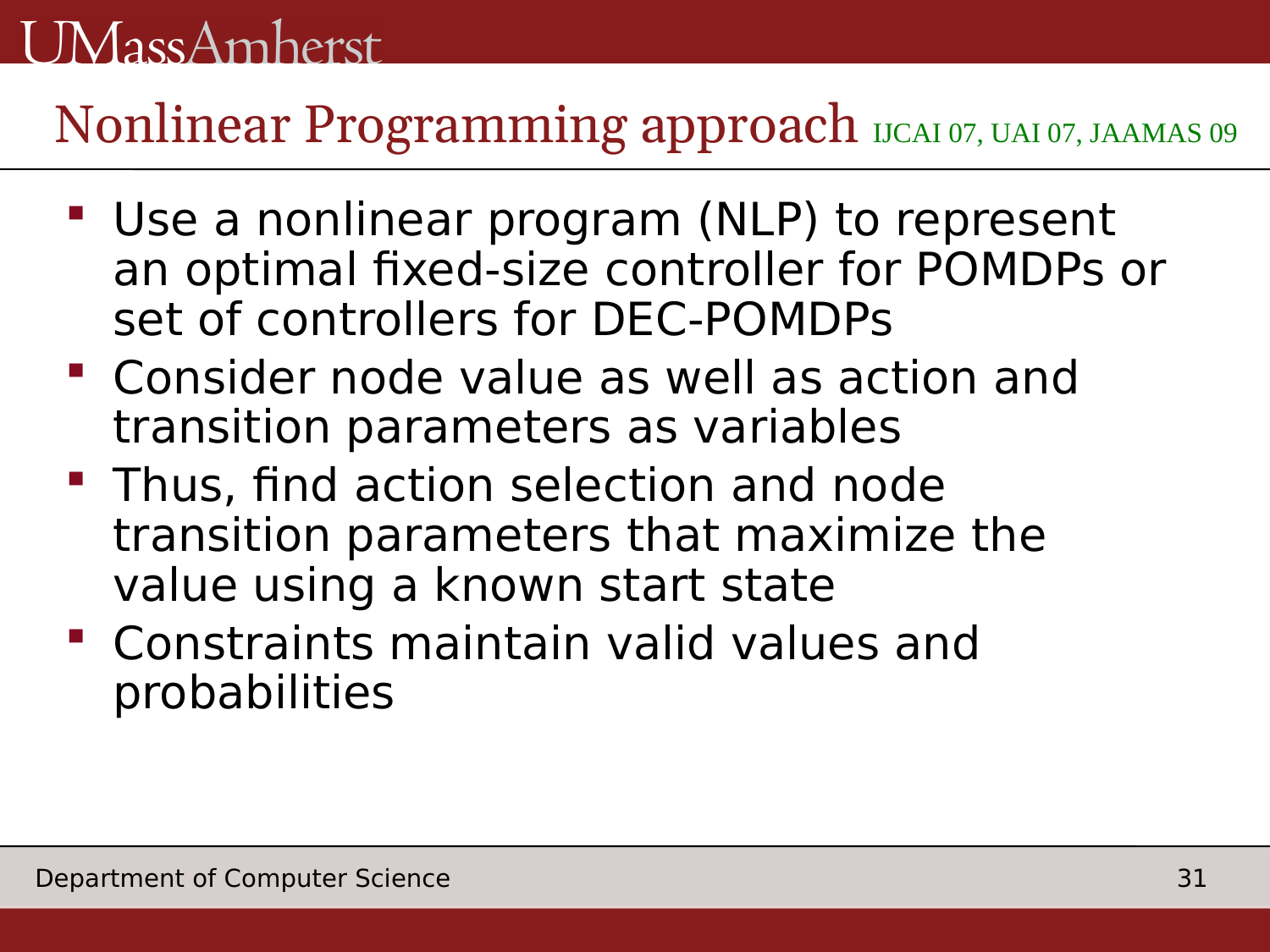

# Nonlinear Programming approach IJCAI 07, UAI 07, JAAMAS 09
Use a nonlinear program (NLP) to represent an optimal fixed-size controller for POMDPs or set of controllers for DEC-POMDPs
Consider node value as well as action and transition parameters as variables
Thus, find action selection and node transition parameters that maximize the value using a known start state
Constraints maintain valid values and probabilities